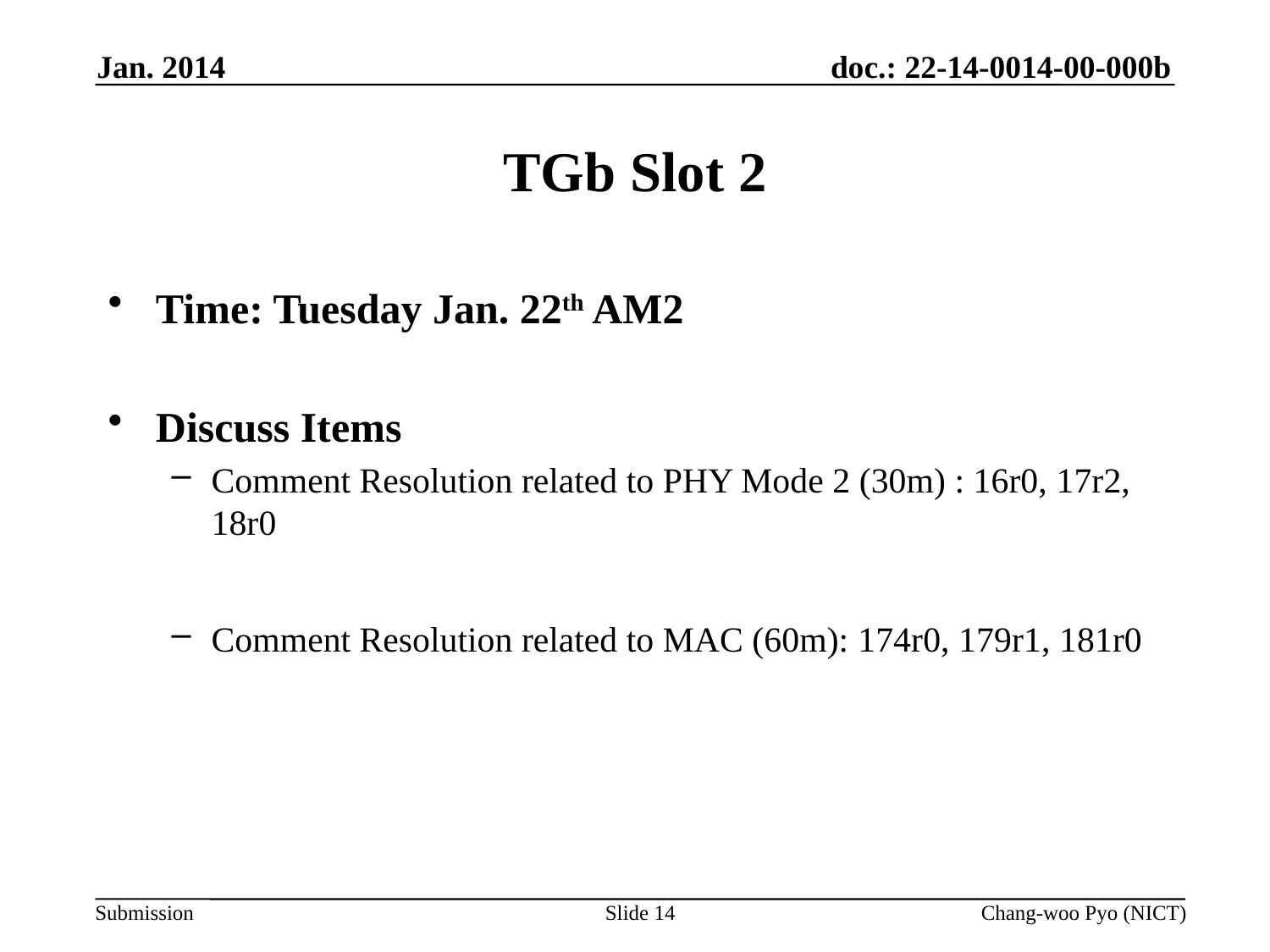

Jan. 2014
# TGb Slot 2
Time: Tuesday Jan. 22th AM2

Discuss Items
Comment Resolution related to PHY Mode 2 (30m) : 16r0, 17r2, 18r0

Comment Resolution related to MAC (60m): 174r0, 179r1, 181r0

Slide 14
Chang-woo Pyo (NICT)